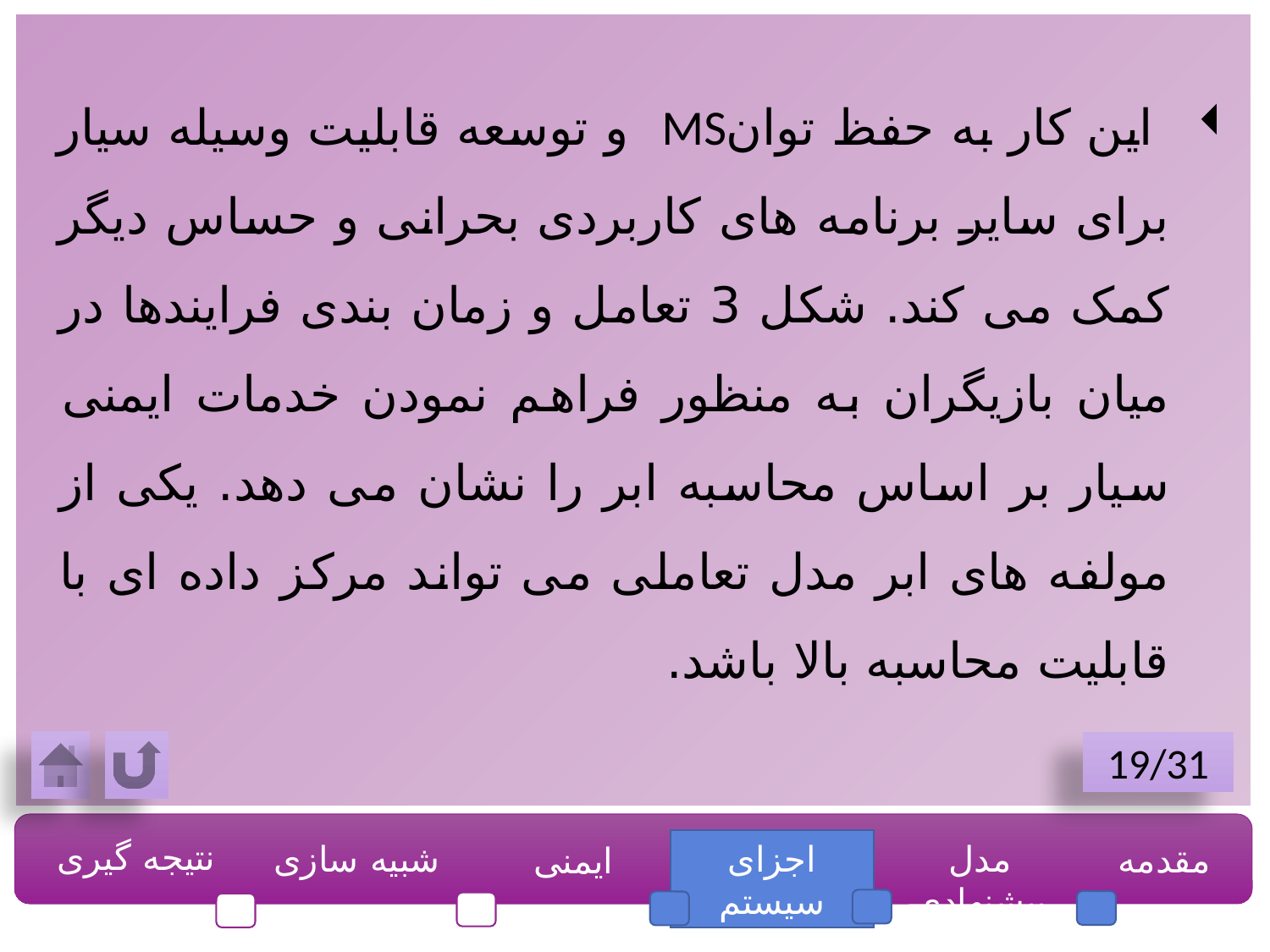

این کار به حفظ توانMS  و توسعه قابلیت وسیله سیار برای سایر برنامه های کاربردی بحرانی و حساس دیگر کمک می کند. شکل 3 تعامل و زمان بندی فرایندها در میان بازیگران به منظور فراهم نمودن خدمات ایمنی سیار بر اساس محاسبه ابر را نشان می دهد. یکی از مولفه های ابر مدل تعاملی می تواند مرکز داده ای با قابلیت محاسبه بالا باشد.

19/31

نتیجه گیری
شبیه سازی
اجزای سیستم
مدل پیشنهادی
مقدمه
ایمنی